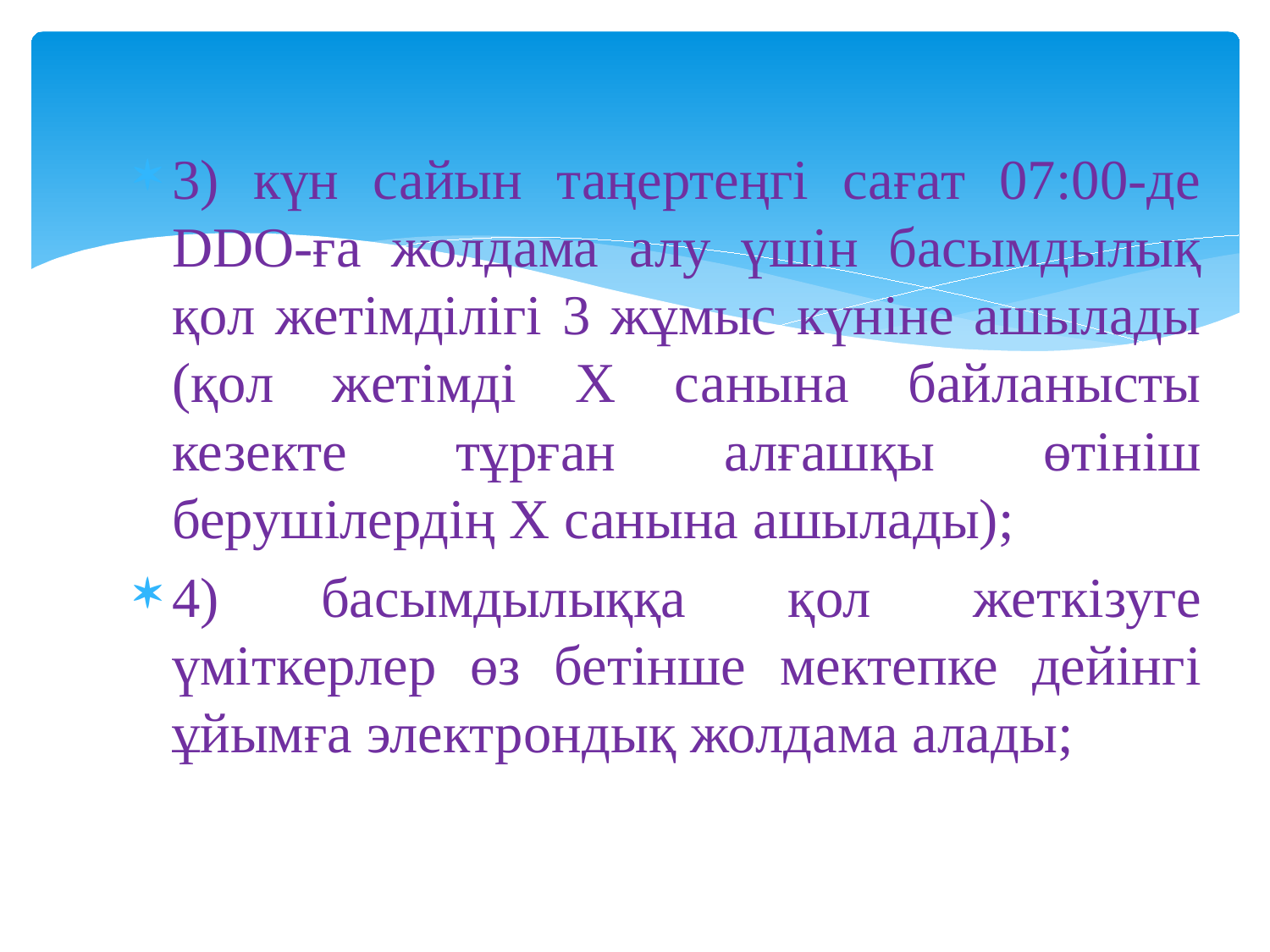

3) күн сайын таңертеңгі сағат 07:00-де DDO-ға жолдама алу үшін басымдылық қол жетімділігі 3 жұмыс күніне ашылады (қол жетімді X санына байланысты кезекте тұрған алғашқы өтініш берушілердің X санына ашылады);
4) басымдылыққа қол жеткізуге үміткерлер өз бетінше мектепке дейінгі ұйымға электрондық жолдама алады;